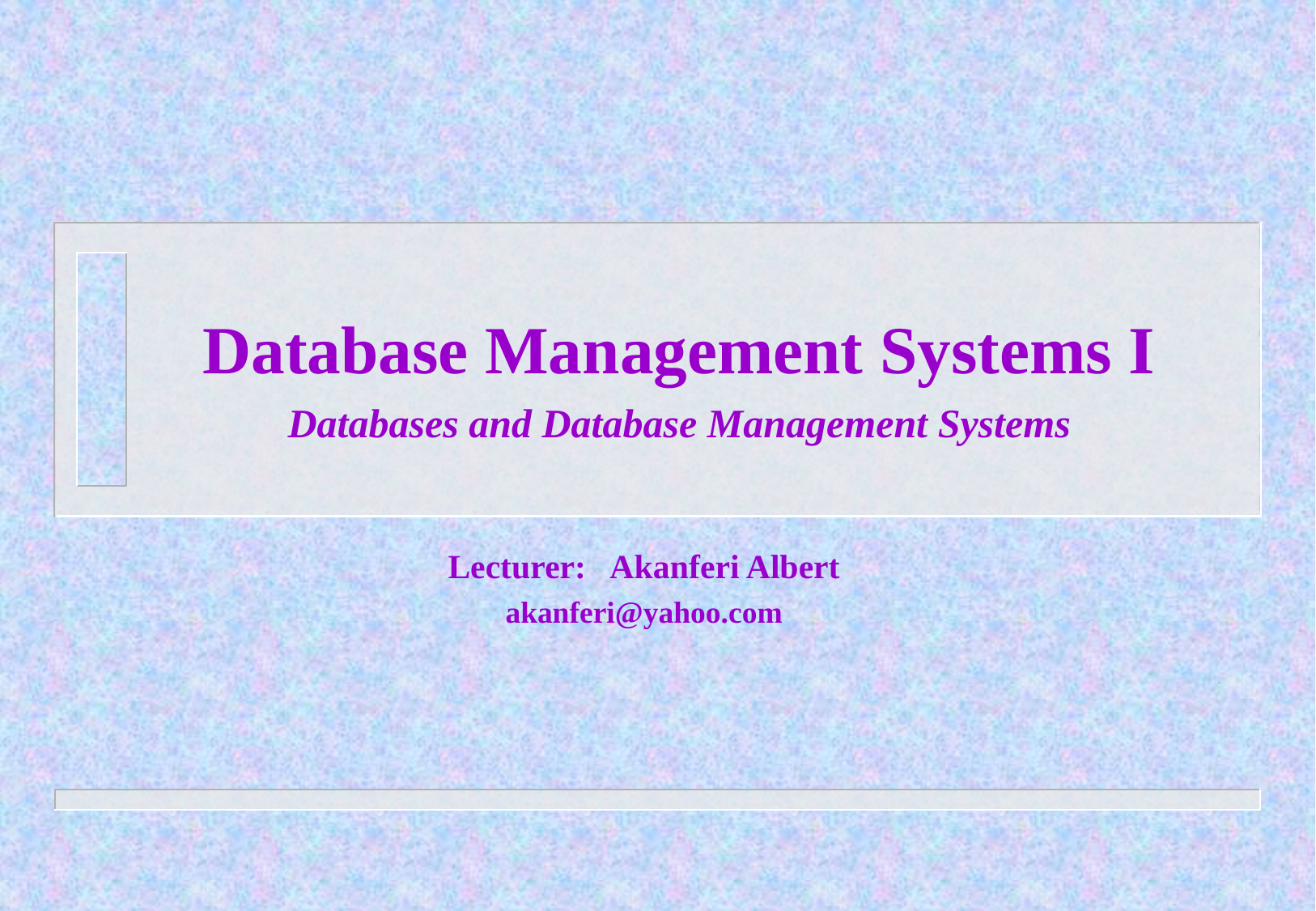

Database Management Systems I
Databases and Database Management Systems

Lecturer:   Akanferi Albert
akanferi@yahoo.com